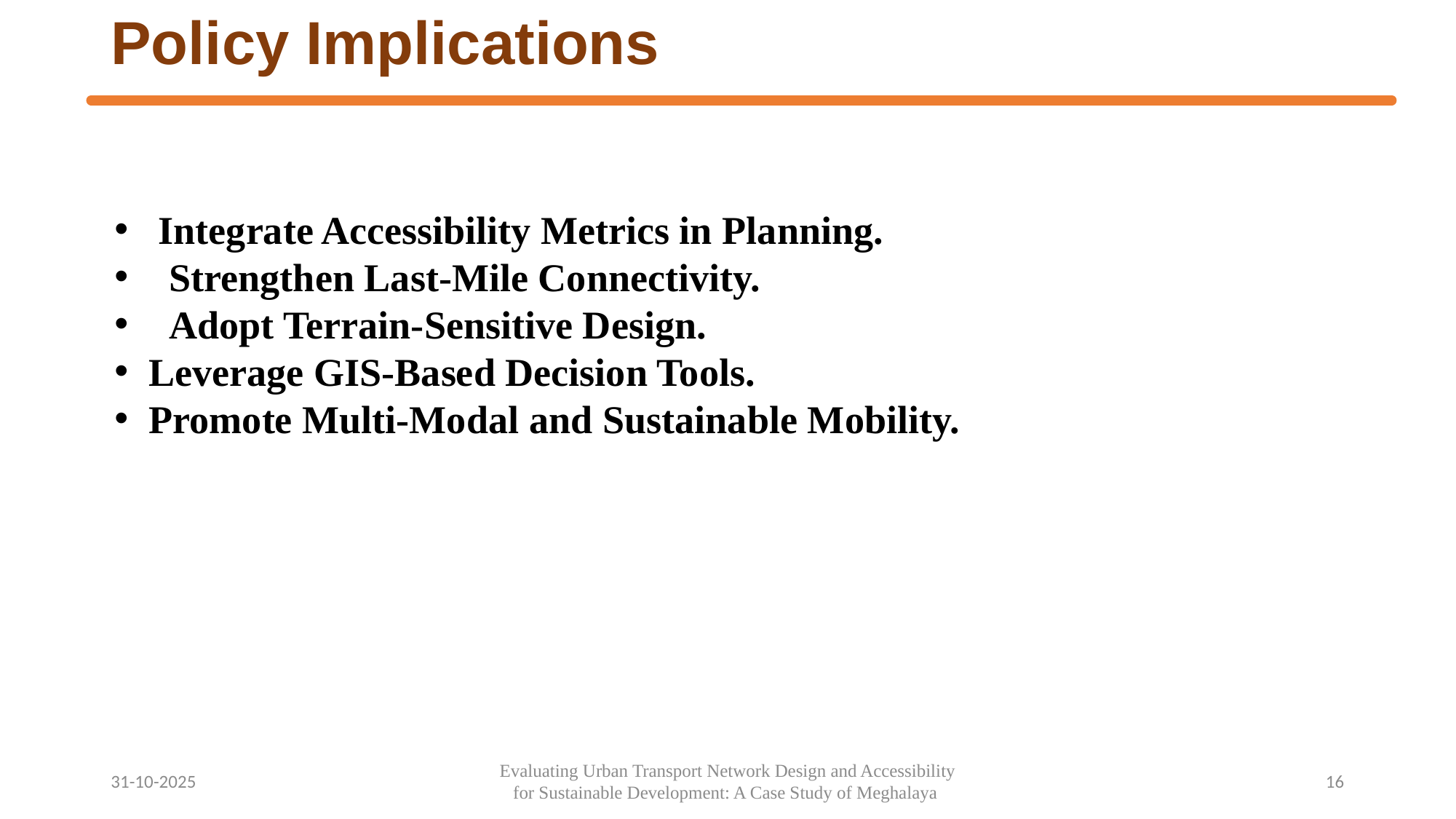

# Policy Implications
 Integrate Accessibility Metrics in Planning.
Strengthen Last-Mile Connectivity.
Adopt Terrain-Sensitive Design.
Leverage GIS-Based Decision Tools.
Promote Multi-Modal and Sustainable Mobility.
31-10-2025
Evaluating Urban Transport Network Design and Accessibility for Sustainable Development: A Case Study of Meghalaya
16